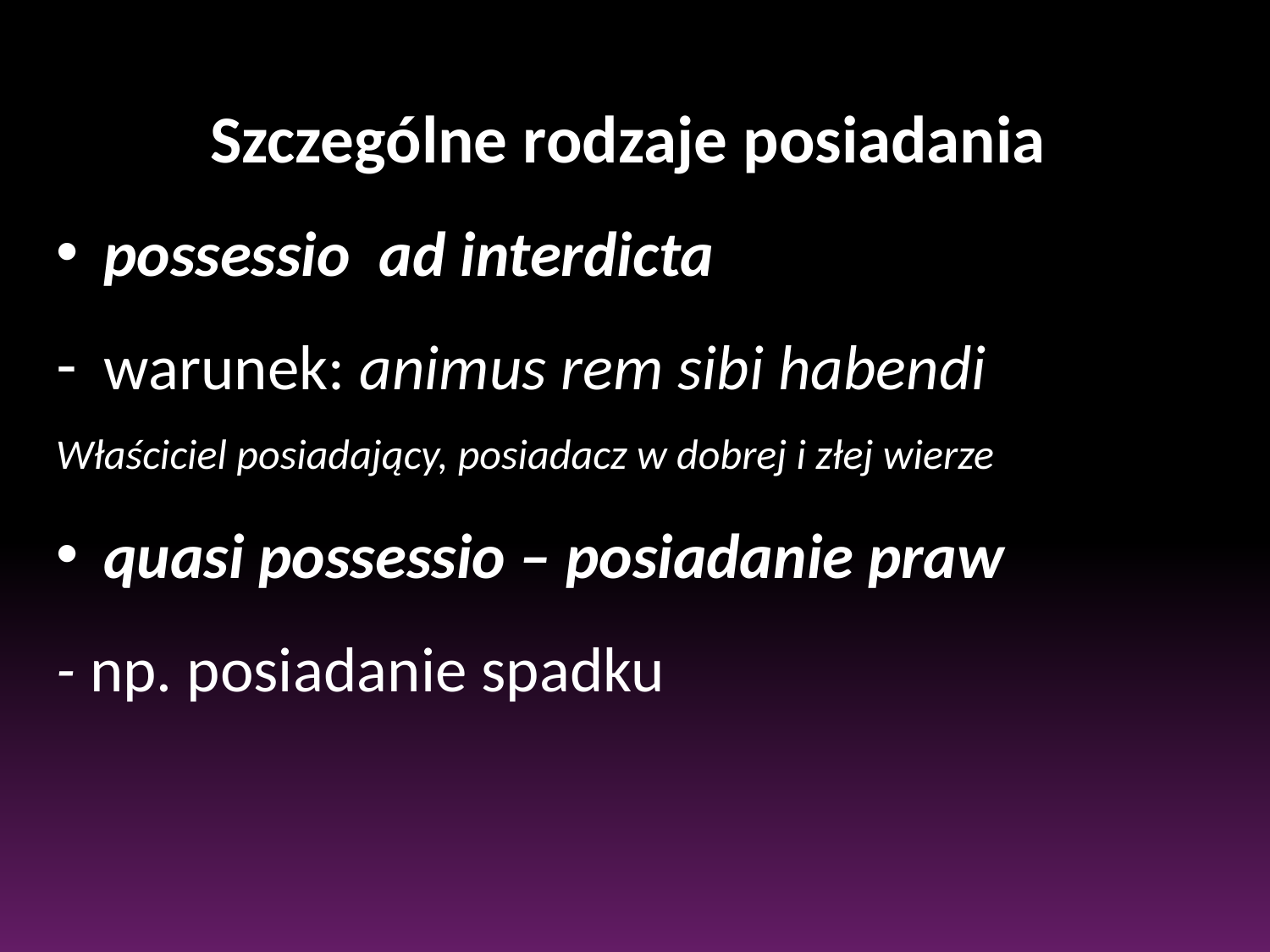

#
Szczególne rodzaje posiadania
possessio  ad interdicta
warunek: animus rem sibi habendi
Właściciel posiadający, posiadacz w dobrej i złej wierze
quasi possessio – posiadanie praw
- np. posiadanie spadku